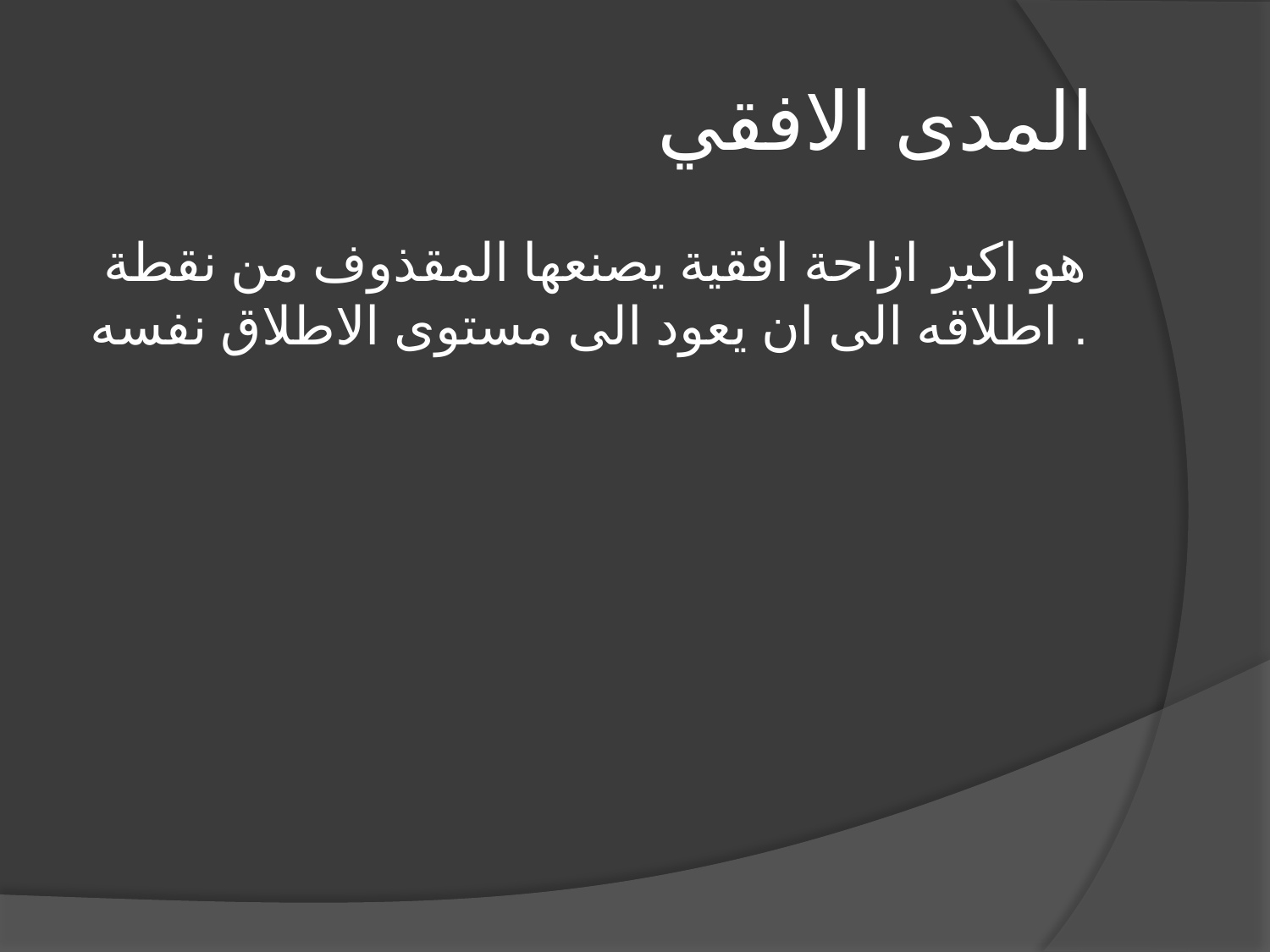

# المدى الافقي
هو اكبر ازاحة افقية يصنعها المقذوف من نقطة اطلاقه الى ان يعود الى مستوى الاطلاق نفسه .